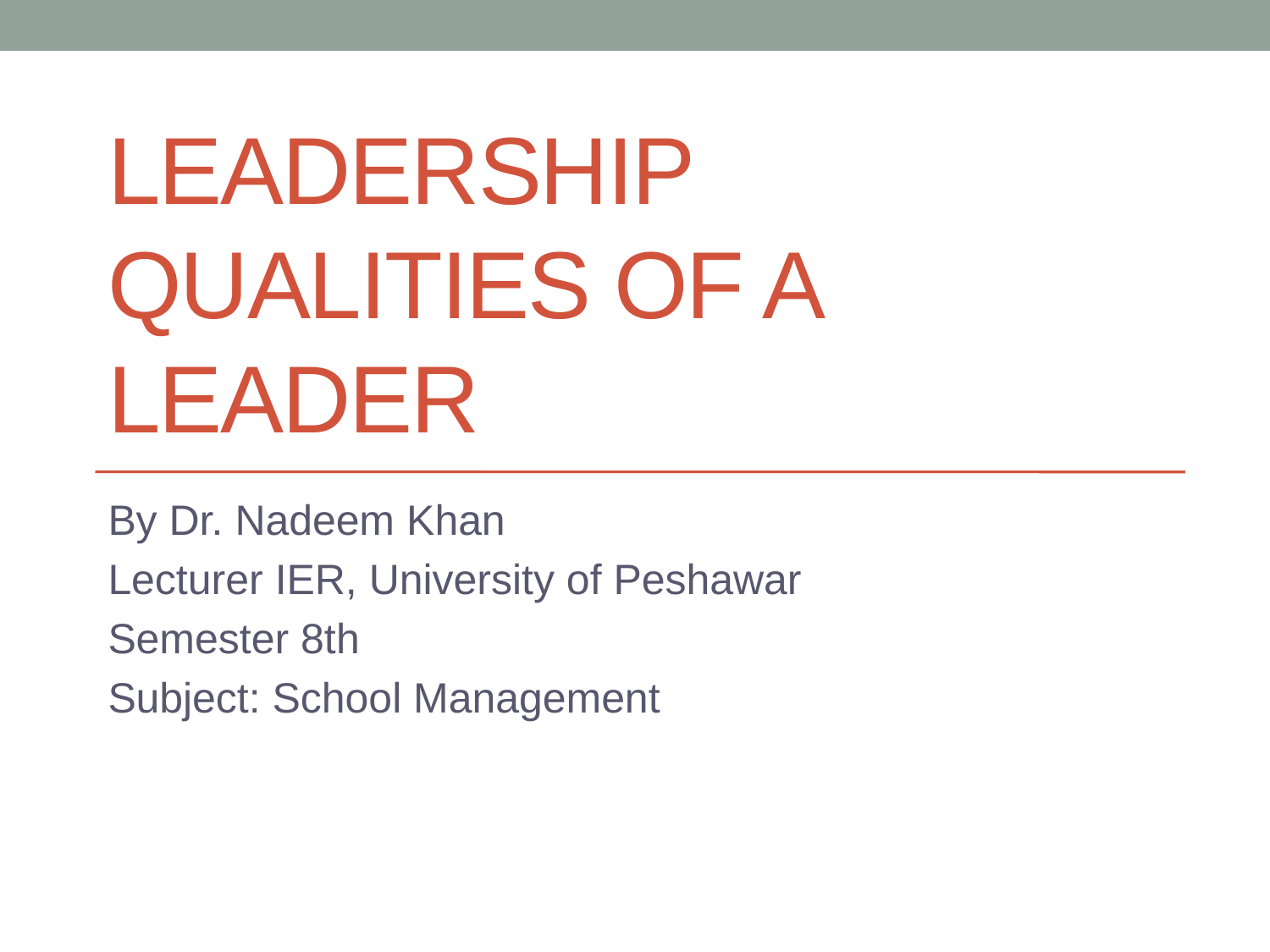

# Leadership Qualities of a Leader
By Dr. Nadeem Khan
Lecturer IER, University of Peshawar
Semester 8th
Subject: School Management